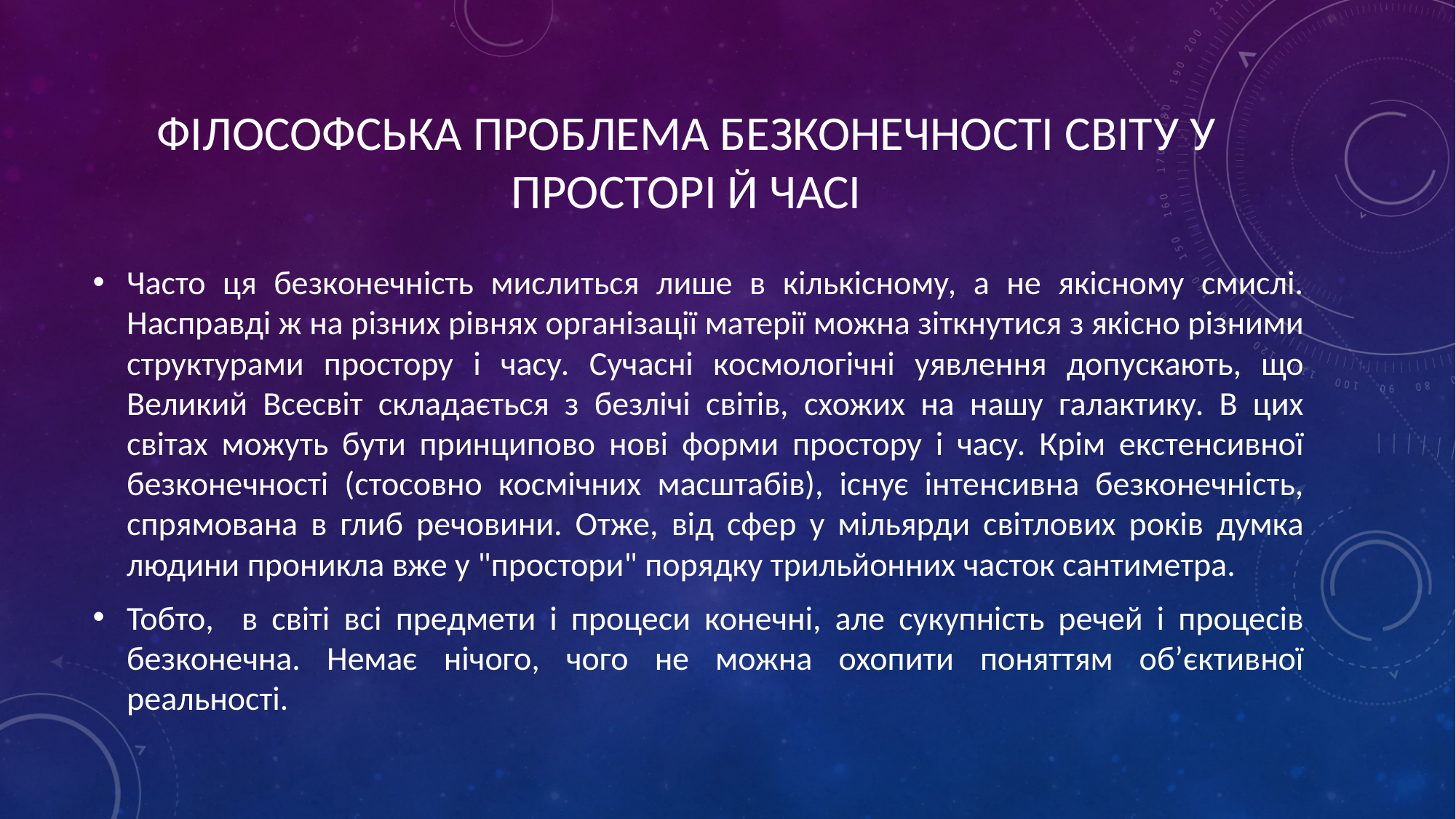

# філософська проблема безконечності світу у просторі й часі
Часто ця безконечність мислиться лише в кількісному, а не якісному смислі. Насправді ж на різних рівнях організації матерії можна зіткнутися з якісно різними структурами простору і часу. Сучасні космологічні уявлення допускають, що Великий Всесвіт складається з безлічі світів, схожих на нашу галактику. В цих світах можуть бути принципово нові форми простору і часу. Крім екстенсивної безконечності (стосовно космічних масштабів), існує інтенсивна безконечність, спрямована в глиб речовини. Отже, від сфер у мільярди світлових років думка людини проникла вже у "простори" порядку трильйонних часток сантиметра.
Тобто,  в світі всі предмети і процеси конечні, але сукупність речей і процесів безконечна. Немає нічого, чого не можна охопити поняттям об’єктивної реальності.